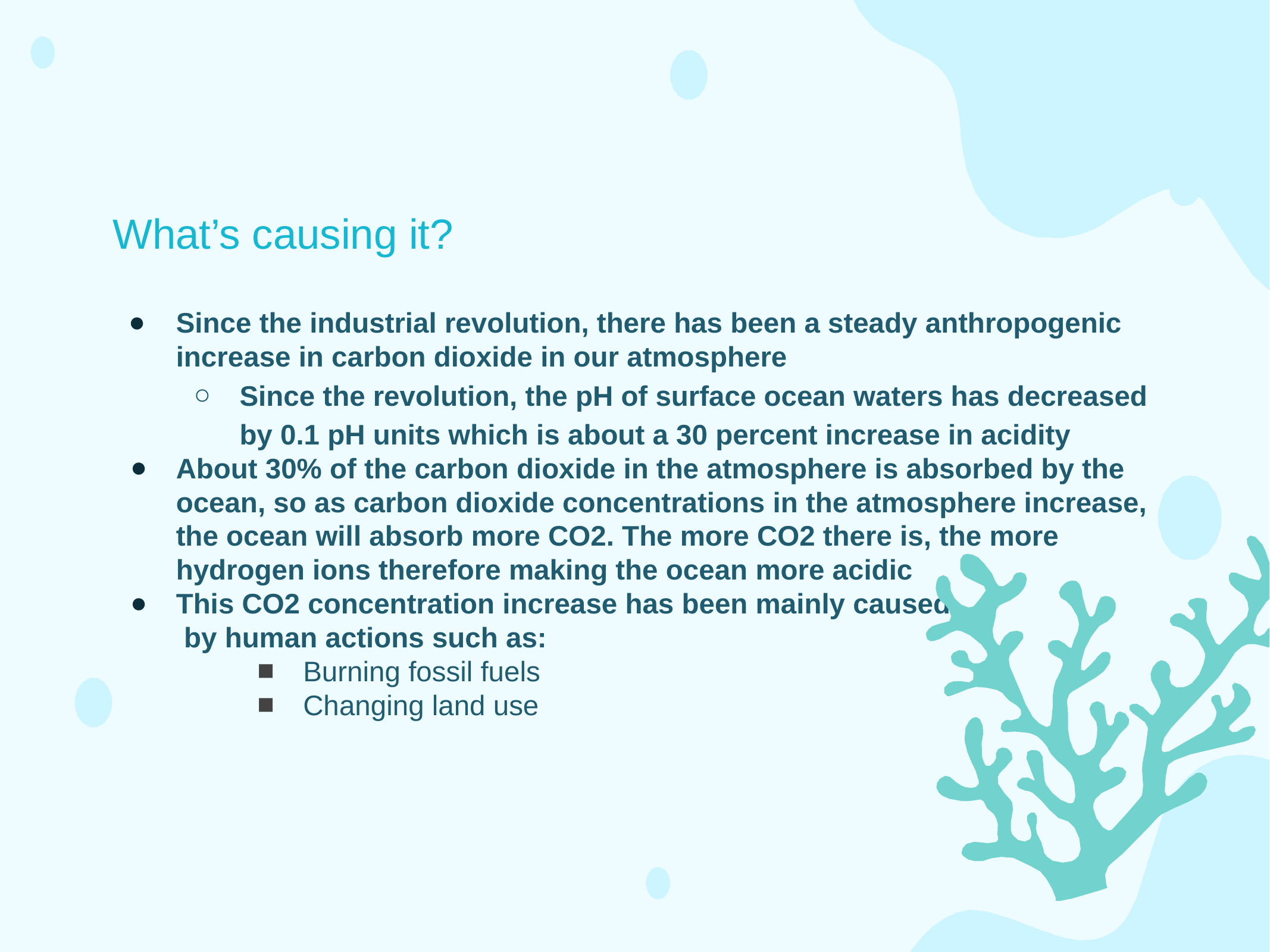

# What’s causing it?
Since the industrial revolution, there has been a steady anthropogenic increase in carbon dioxide in our atmosphere
Since the revolution, the pH of surface ocean waters has decreased by 0.1 pH units which is about a 30 percent increase in acidity
About 30% of the carbon dioxide in the atmosphere is absorbed by the ocean, so as carbon dioxide concentrations in the atmosphere increase, the ocean will absorb more CO2. The more CO2 there is, the more hydrogen ions therefore making the ocean more acidic
This CO2 concentration increase has been mainly caused
 by human actions such as:
Burning fossil fuels
Changing land use